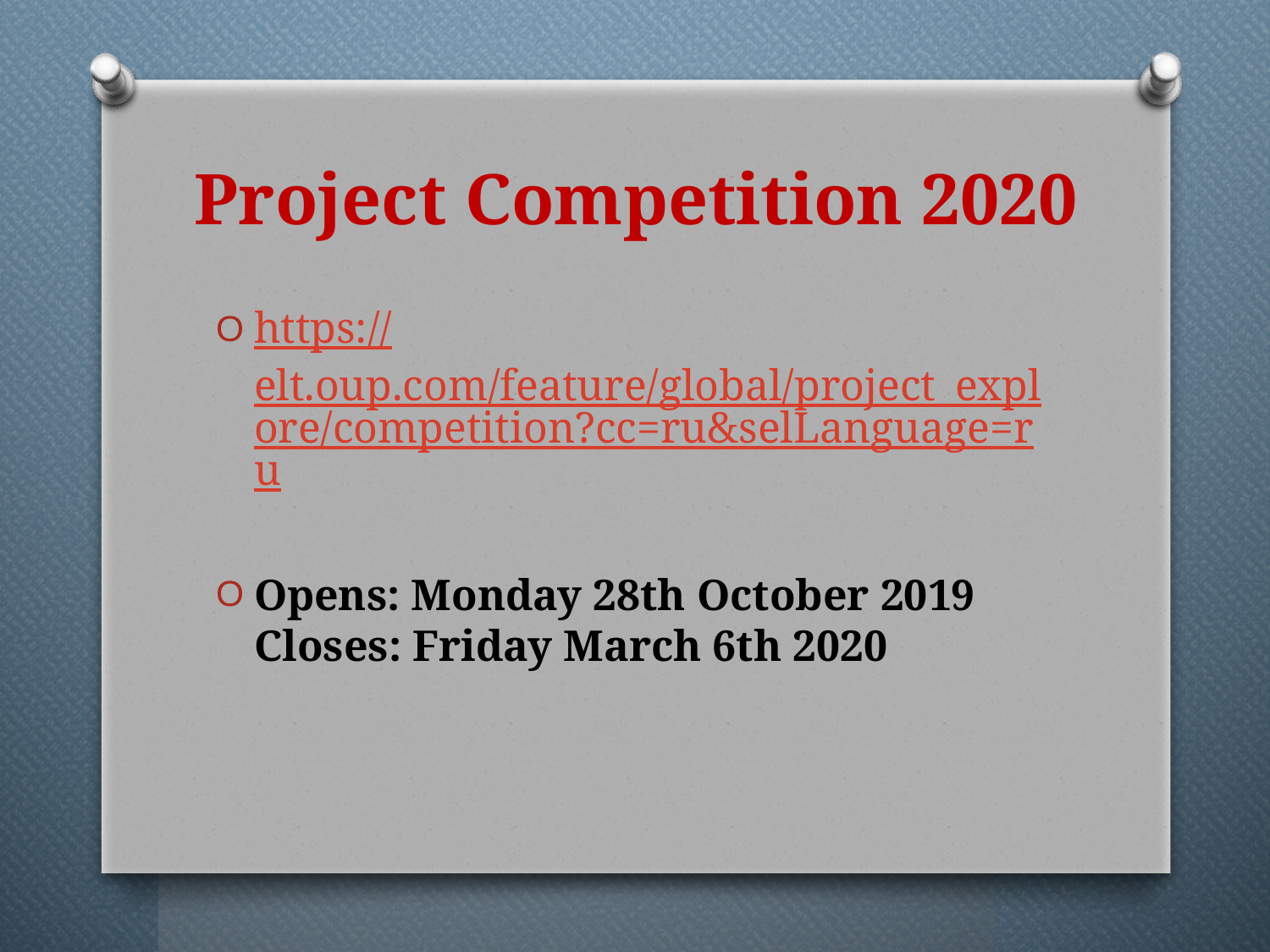

# Project Competition 2020
https://elt.oup.com/feature/global/project_explore/competition?cc=ru&selLanguage=ru

Opens: Monday 28th October 2019
Closes: Friday March 6th 2020